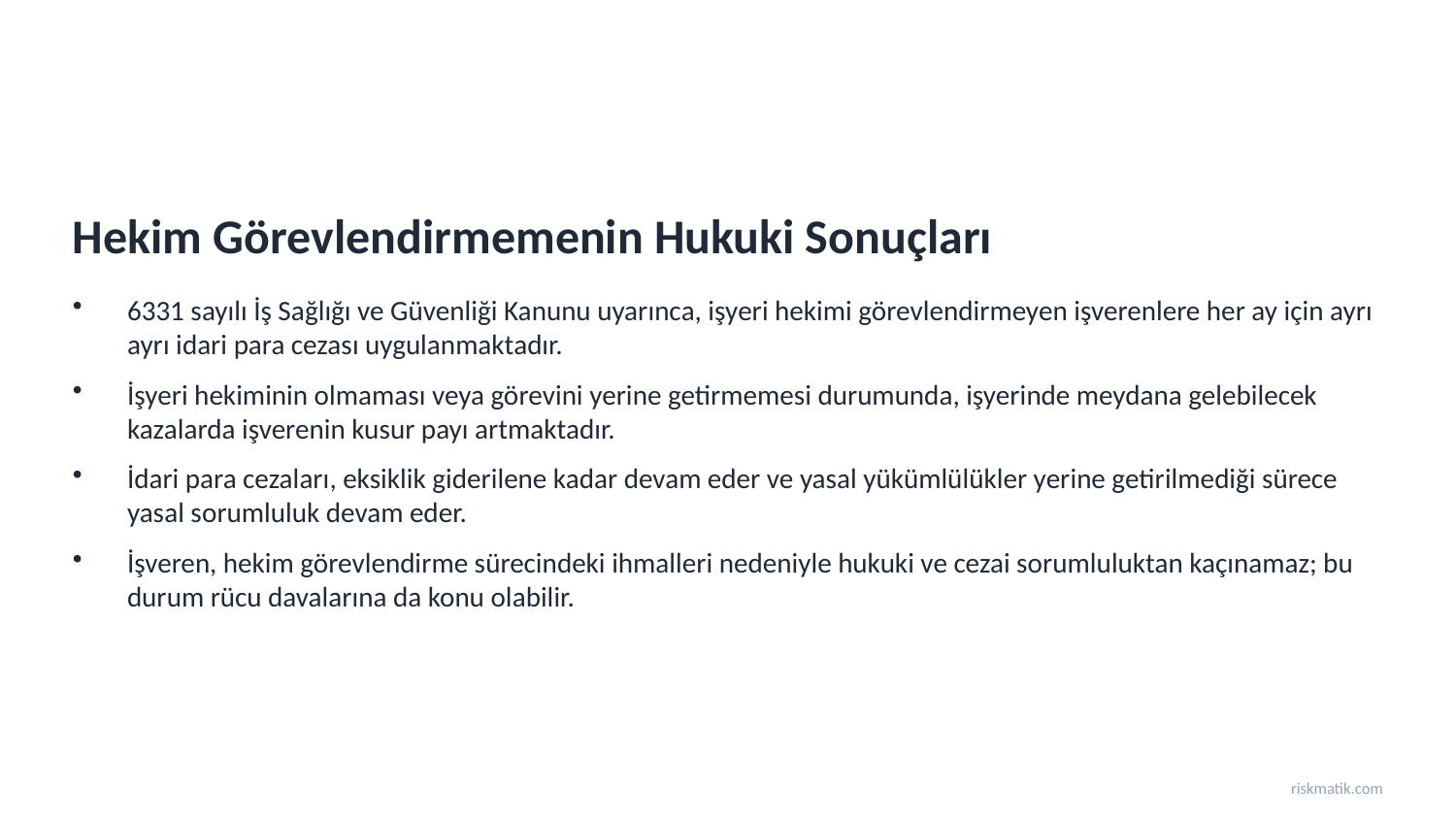

Hekim Görevlendirmemenin Hukuki Sonuçları
6331 sayılı İş Sağlığı ve Güvenliği Kanunu uyarınca, işyeri hekimi görevlendirmeyen işverenlere her ay için ayrı ayrı idari para cezası uygulanmaktadır.
İşyeri hekiminin olmaması veya görevini yerine getirmemesi durumunda, işyerinde meydana gelebilecek kazalarda işverenin kusur payı artmaktadır.
İdari para cezaları, eksiklik giderilene kadar devam eder ve yasal yükümlülükler yerine getirilmediği sürece yasal sorumluluk devam eder.
İşveren, hekim görevlendirme sürecindeki ihmalleri nedeniyle hukuki ve cezai sorumluluktan kaçınamaz; bu durum rücu davalarına da konu olabilir.
riskmatik.com